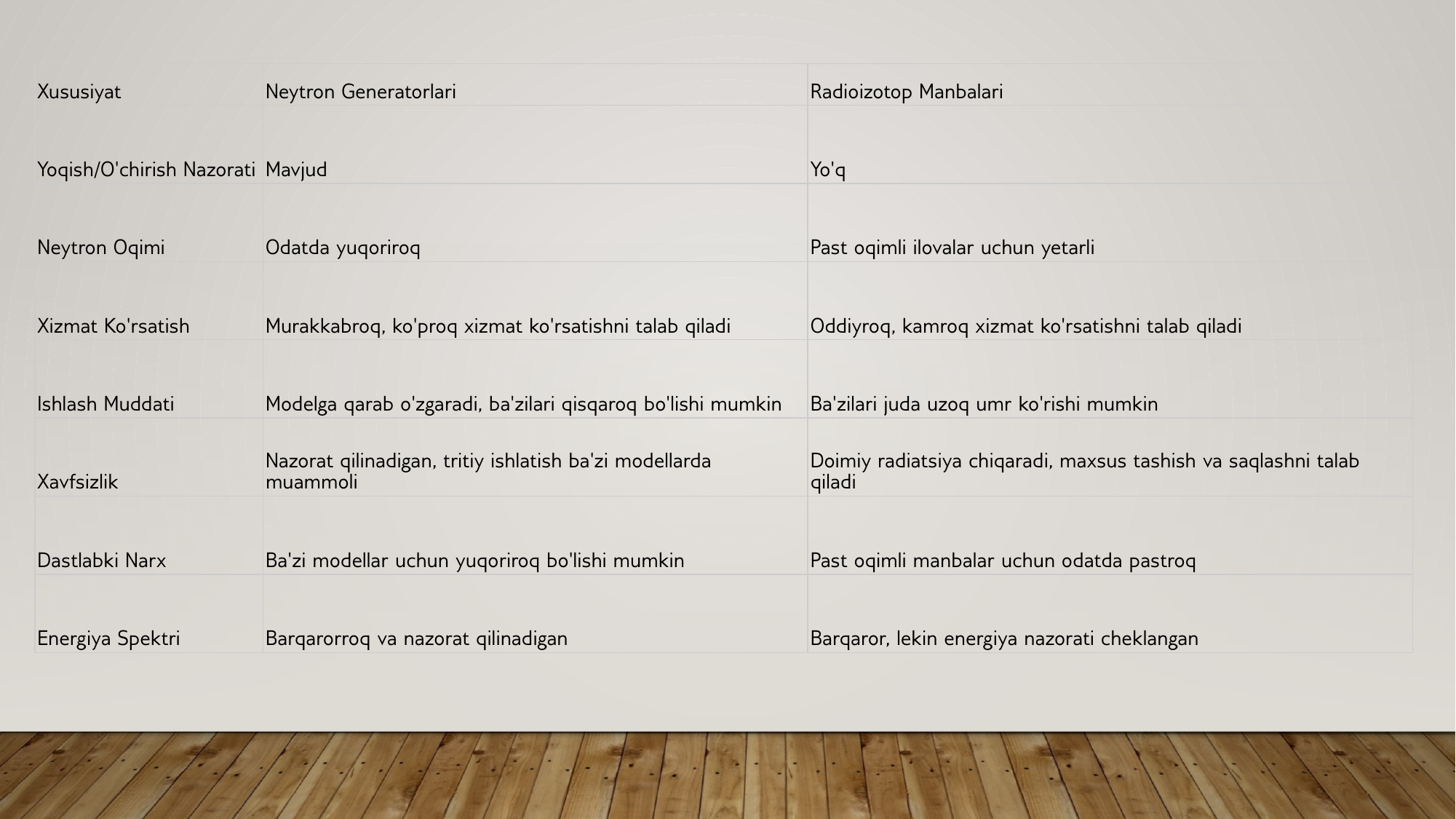

| Xususiyat | Neytron Generatorlari | Radioizotop Manbalari |
| --- | --- | --- |
| Yoqish/O'chirish Nazorati | Mavjud | Yo'q |
| Neytron Oqimi | Odatda yuqoriroq | Past oqimli ilovalar uchun yetarli |
| Xizmat Ko'rsatish | Murakkabroq, ko'proq xizmat ko'rsatishni talab qiladi | Oddiyroq, kamroq xizmat ko'rsatishni talab qiladi |
| Ishlash Muddati | Modelga qarab o'zgaradi, ba'zilari qisqaroq bo'lishi mumkin | Ba'zilari juda uzoq umr ko'rishi mumkin |
| Xavfsizlik | Nazorat qilinadigan, tritiy ishlatish ba'zi modellarda muammoli | Doimiy radiatsiya chiqaradi, maxsus tashish va saqlashni talab qiladi |
| Dastlabki Narx | Ba'zi modellar uchun yuqoriroq bo'lishi mumkin | Past oqimli manbalar uchun odatda pastroq |
| Energiya Spektri | Barqarorroq va nazorat qilinadigan | Barqaror, lekin energiya nazorati cheklangan |